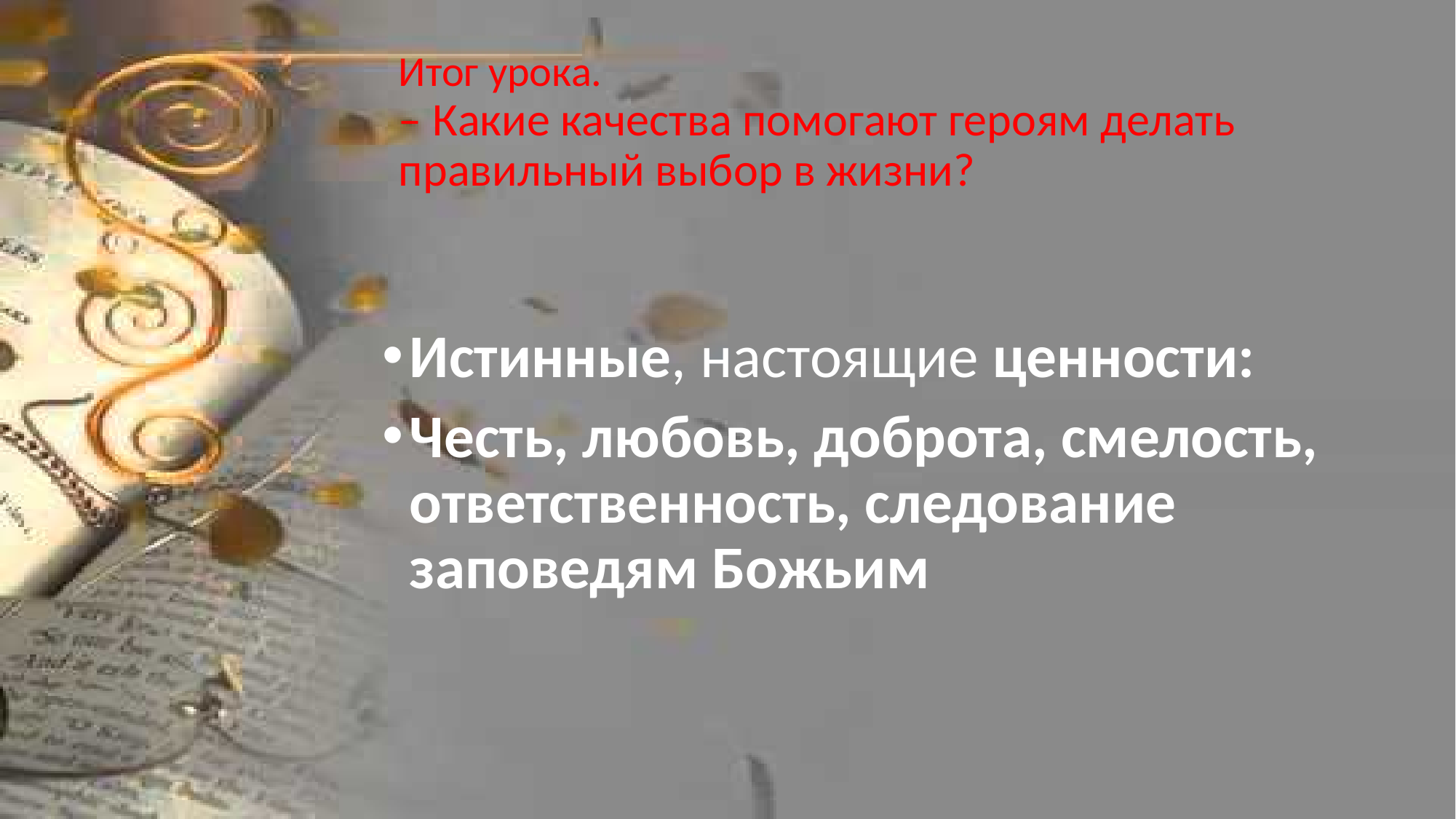

# Итог урока. – Какие качества помогают героям делать правильный выбор в жизни?
Истинные, настоящие ценности:
Честь, любовь, доброта, смелость, ответственность, следование заповедям Божьим